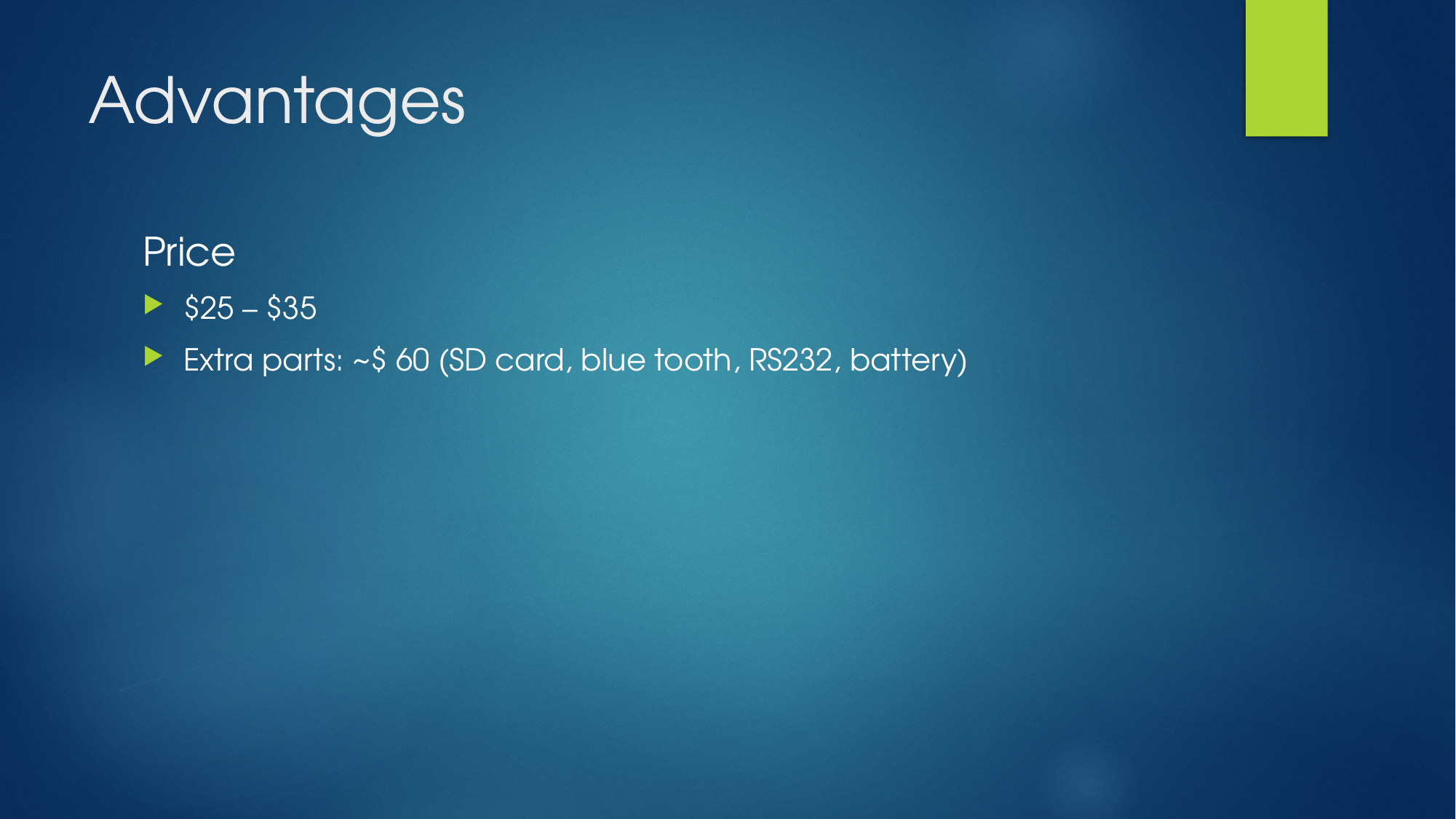

# Advantages
Price
$25 – $35
Extra parts: ~$ 60 (SD card, blue tooth, RS232, battery)